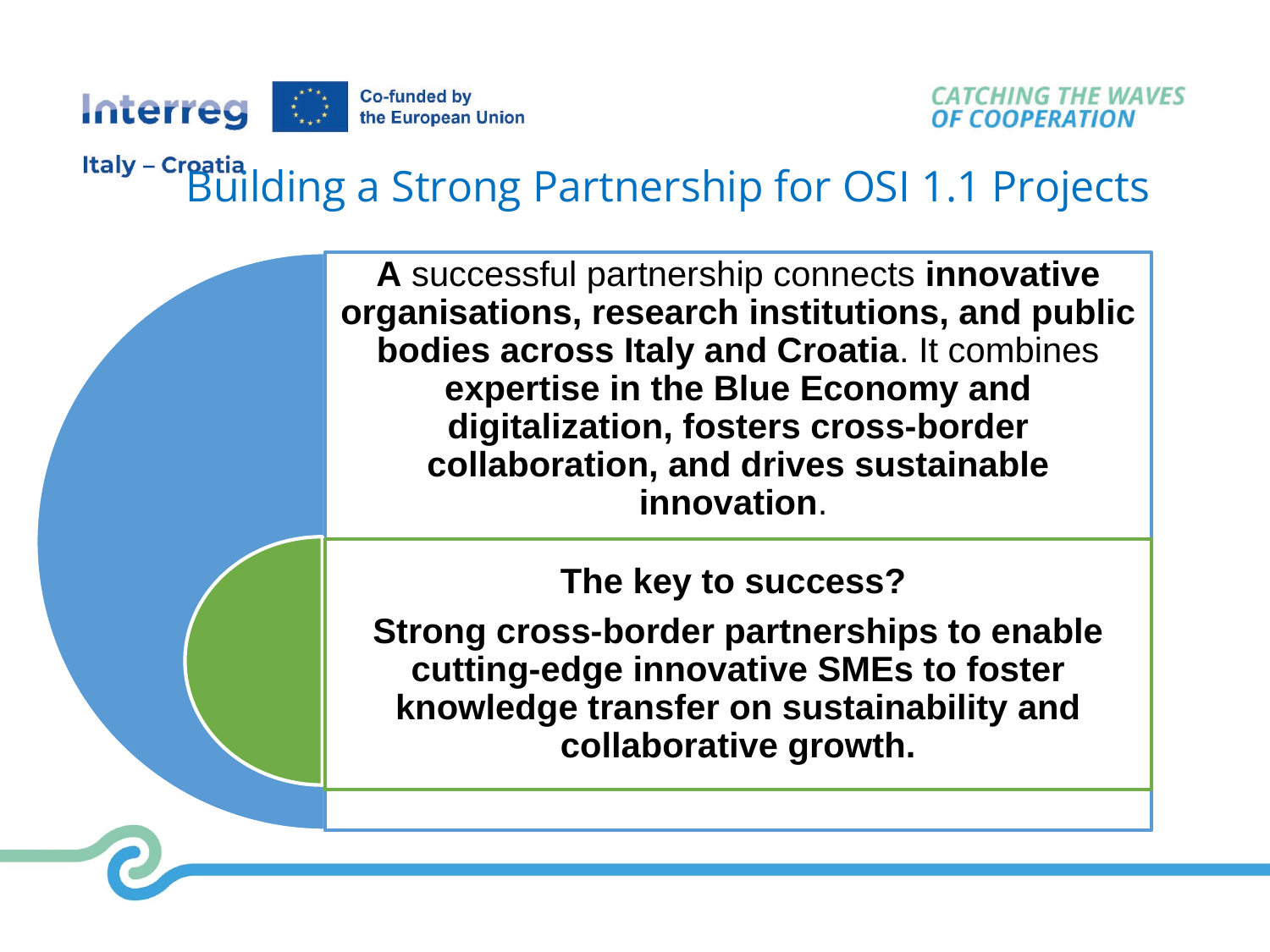

Building a Strong Partnership for OSI 1.1 Projects
A successful partnership connects innovative organisations, research institutions, and public bodies across Italy and Croatia. It combines expertise in the Blue Economy and digitalization, fosters cross-border collaboration, and drives sustainable innovation.
The key to success?
Strong cross-border partnerships to enable cutting-edge innovative SMEs to foster knowledge transfer on sustainability and collaborative growth.